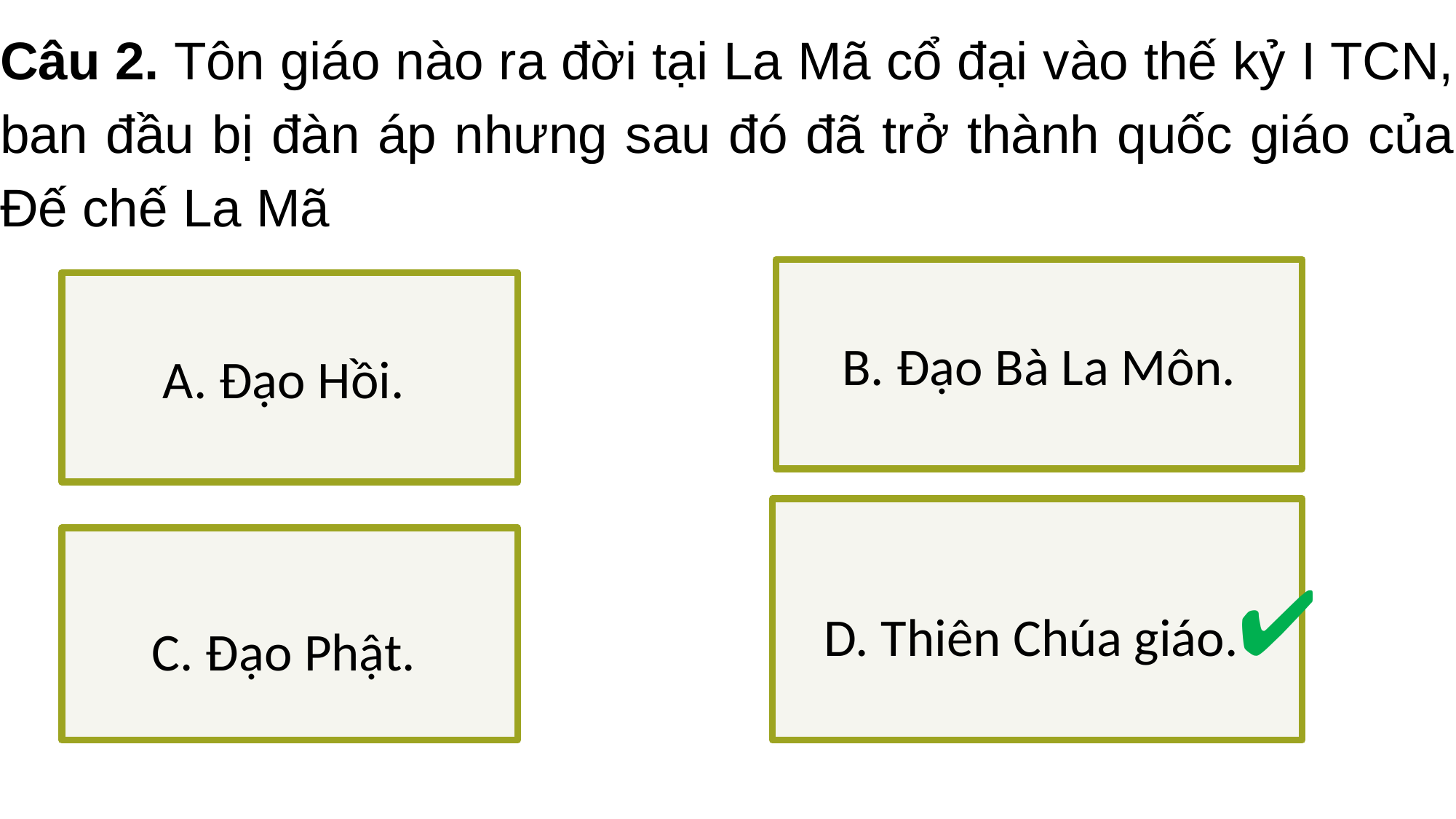

Câu 2. Tôn giáo nào ra đời tại La Mã cổ đại vào thế kỷ I TCN, ban đầu bị đàn áp nhưng sau đó đã trở thành quốc giáo của Đế chế La Mã

B. Đạo Bà La Môn.
A. Đạo Hồi.
D. Thiên Chúa giáo.
C. Đạo Phật.
✔